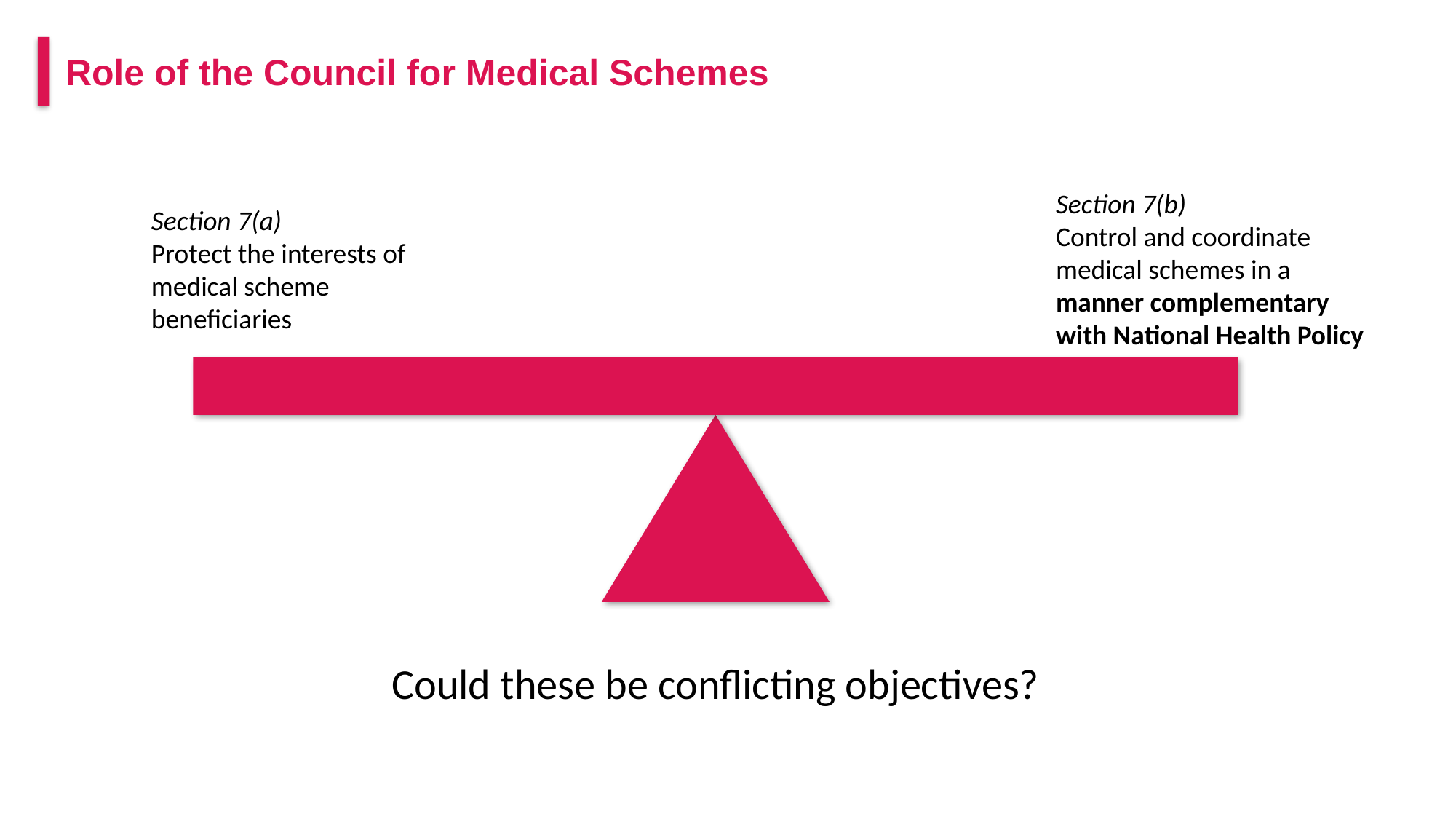

Role of the Council for Medical Schemes
Section 7(b)
Control and coordinate medical schemes in a manner complementary with National Health Policy
Section 7(a)
Protect the interests of medical scheme beneficiaries

Could these be conflicting objectives?